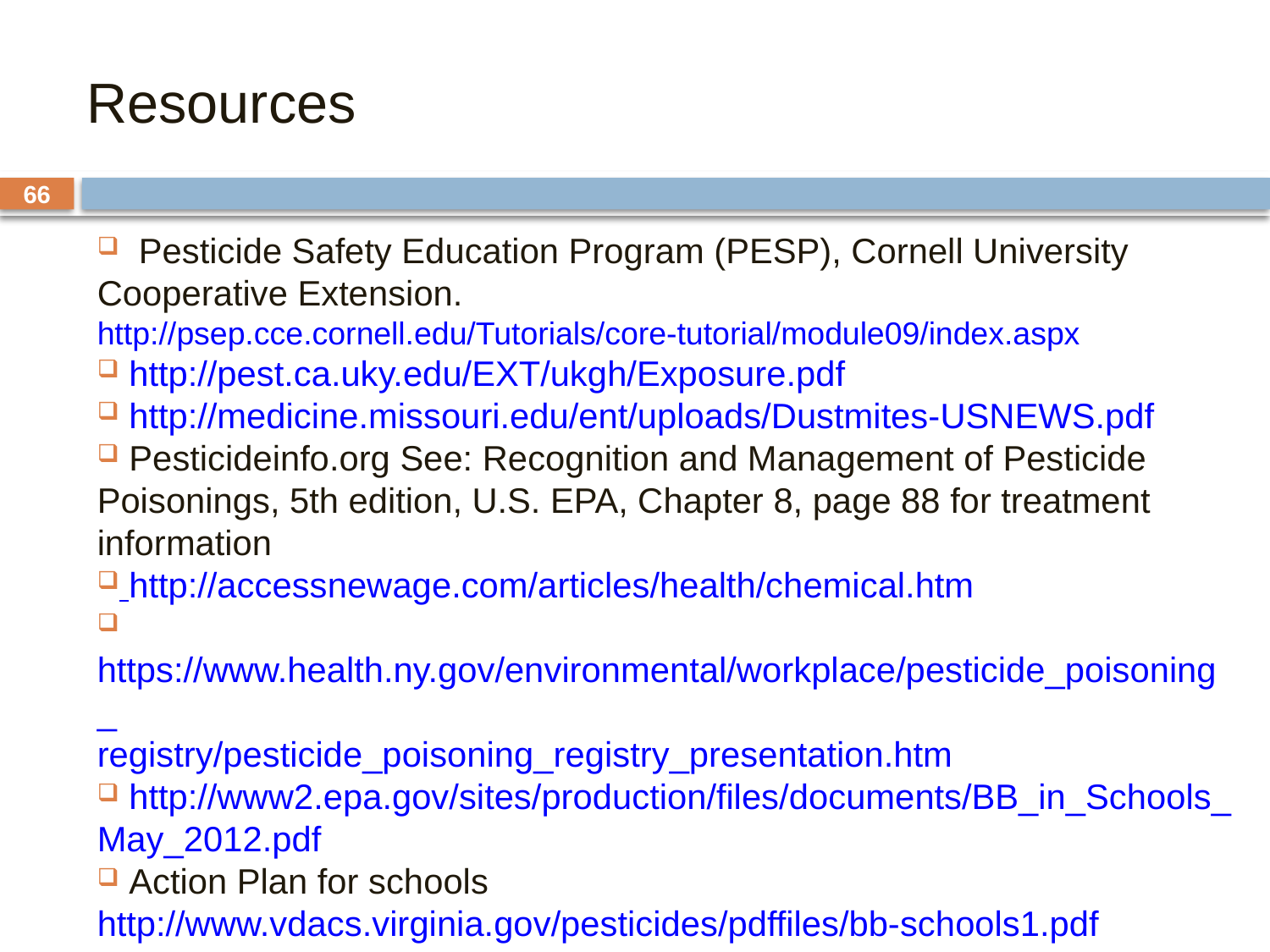

# Resources
66

  Pesticide Safety Education Program (PESP), Cornell University Cooperative Extension. http://psep.cce.cornell.edu/Tutorials/core-tutorial/module09/index.aspx
 http://pest.ca.uky.edu/EXT/ukgh/Exposure.pdf
 http://medicine.missouri.edu/ent/uploads/Dustmites-USNEWS.pdf
 Pesticideinfo.org See: Recognition and Management of Pesticide Poisonings, 5th edition, U.S. EPA, Chapter 8, page 88 for treatment information
 http://accessnewage.com/articles/health/chemical.htm
 https://www.health.ny.gov/environmental/workplace/pesticide_poisoning_
registry/pesticide_poisoning_registry_presentation.htm
 http://www2.epa.gov/sites/production/files/documents/BB_in_Schools_
May_2012.pdf
 Action Plan for schools http://www.vdacs.virginia.gov/pesticides/pdffiles/bb-schools1.pdf
 Bed bug resources for schools http://www.maine.gov/dhhs/mecdc/infectious-disease/epi/bedbugs/
 Bed bug information kit for schools http://www.uft.org/files/attachments/doe-bed-bug-info-kit-feb-2011.pdf